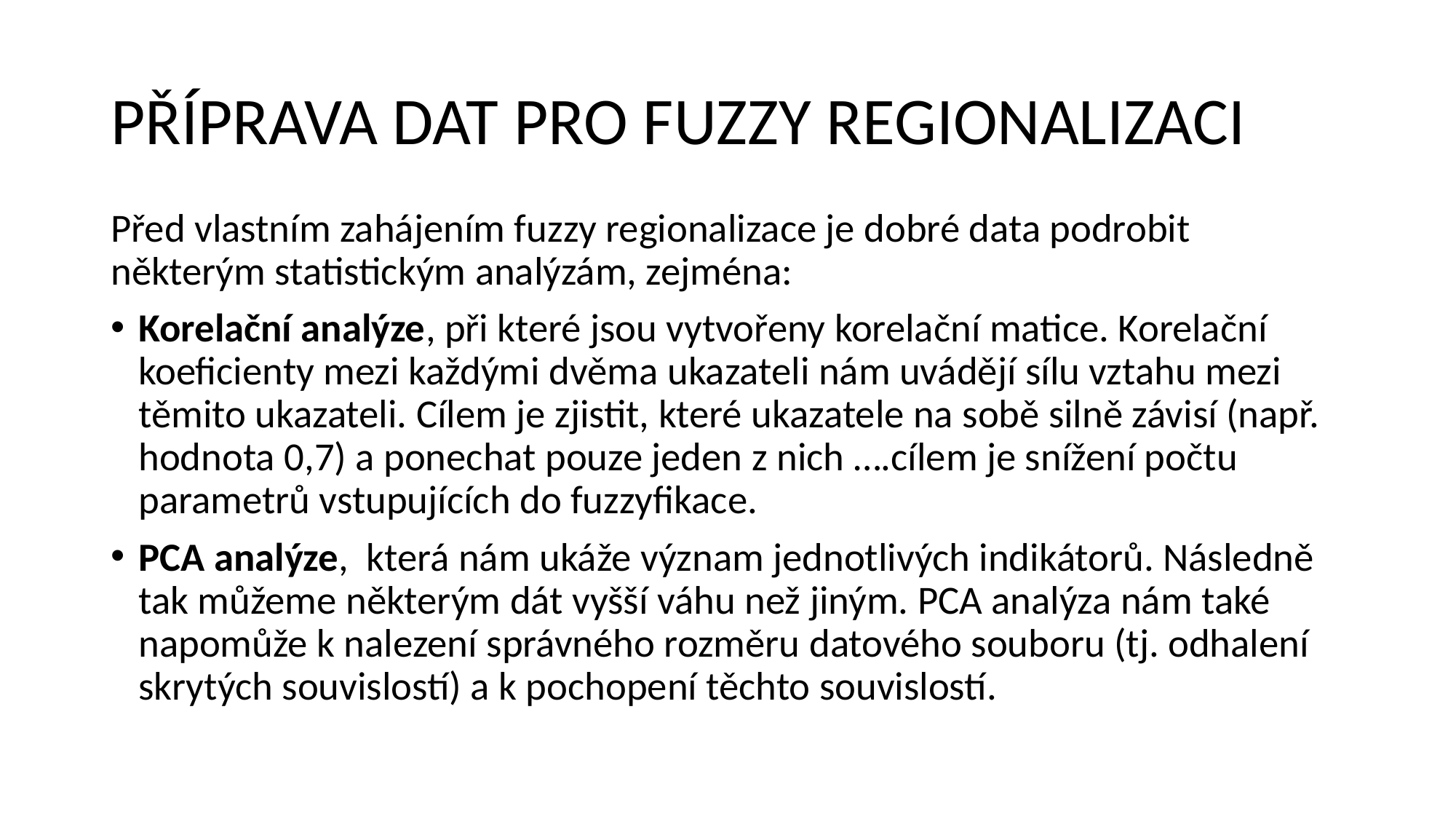

# PŘÍPRAVA DAT PRO FUZZY REGIONALIZACI
Před vlastním zahájením fuzzy regionalizace je dobré data podrobit některým statistickým analýzám, zejména:
Korelační analýze, při které jsou vytvořeny korelační matice. Korelační koeficienty mezi každými dvěma ukazateli nám uvádějí sílu vztahu mezi těmito ukazateli. Cílem je zjistit, které ukazatele na sobě silně závisí (např. hodnota 0,7) a ponechat pouze jeden z nich ….cílem je snížení počtu parametrů vstupujících do fuzzyfikace.
PCA analýze,  která nám ukáže význam jednotlivých indikátorů. Následně tak můžeme některým dát vyšší váhu než jiným. PCA analýza nám také napomůže k nalezení správného rozměru datového souboru (tj. odhalení skrytých souvislostí) a k pochopení těchto souvislostí.